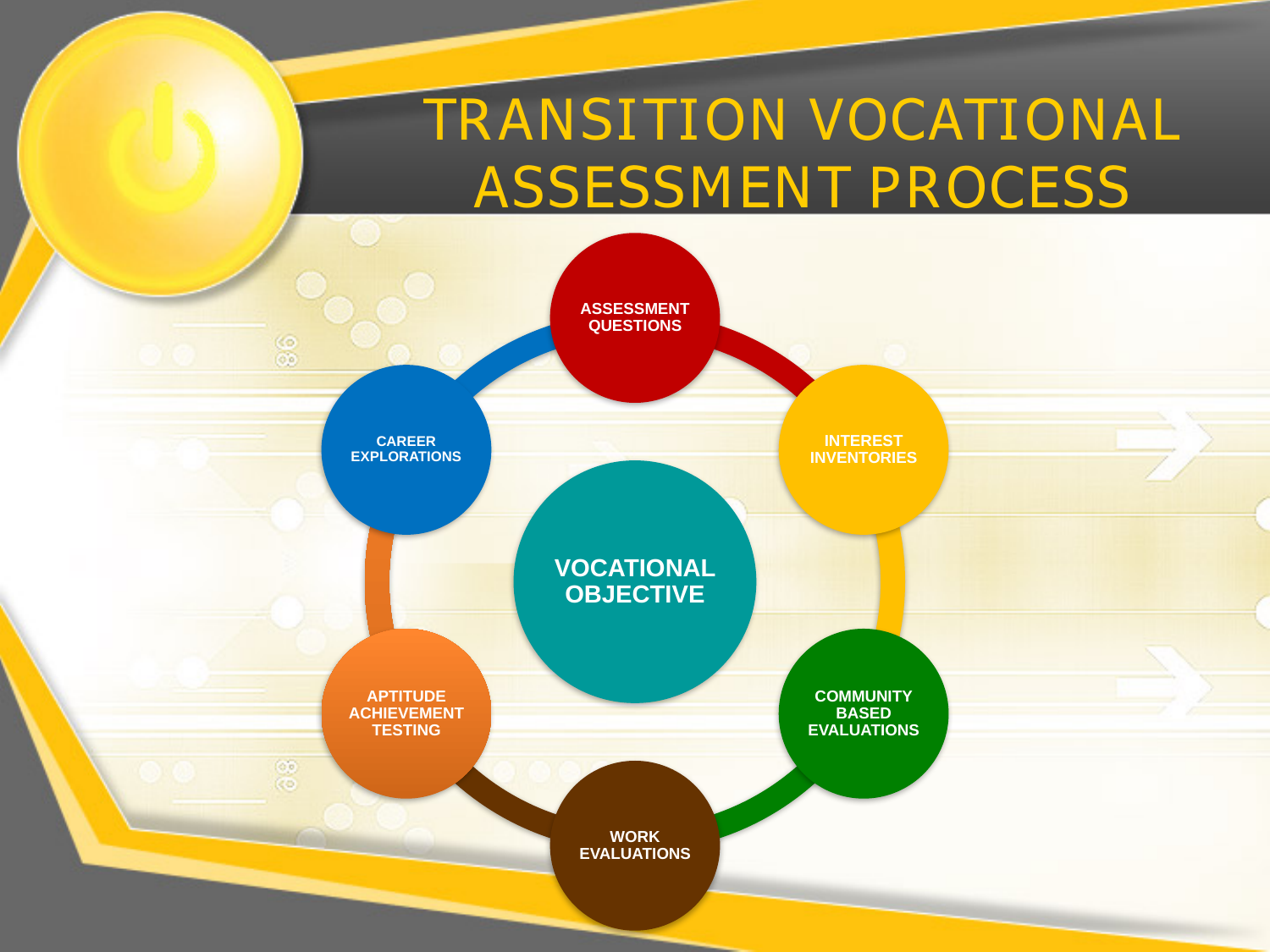

TRANSITION VOCATIONAL ASSESSMENT PROCESS
VOCATIONAL OBJECTIVE
ASSESSMENT QUESTIONS
INTEREST INVENTORIES
COMMUNITY BASED EVALUATIONS
WORK EVALUATIONS
APTITUDE ACHIEVEMENT TESTING
CAREER EXPLORATIONS